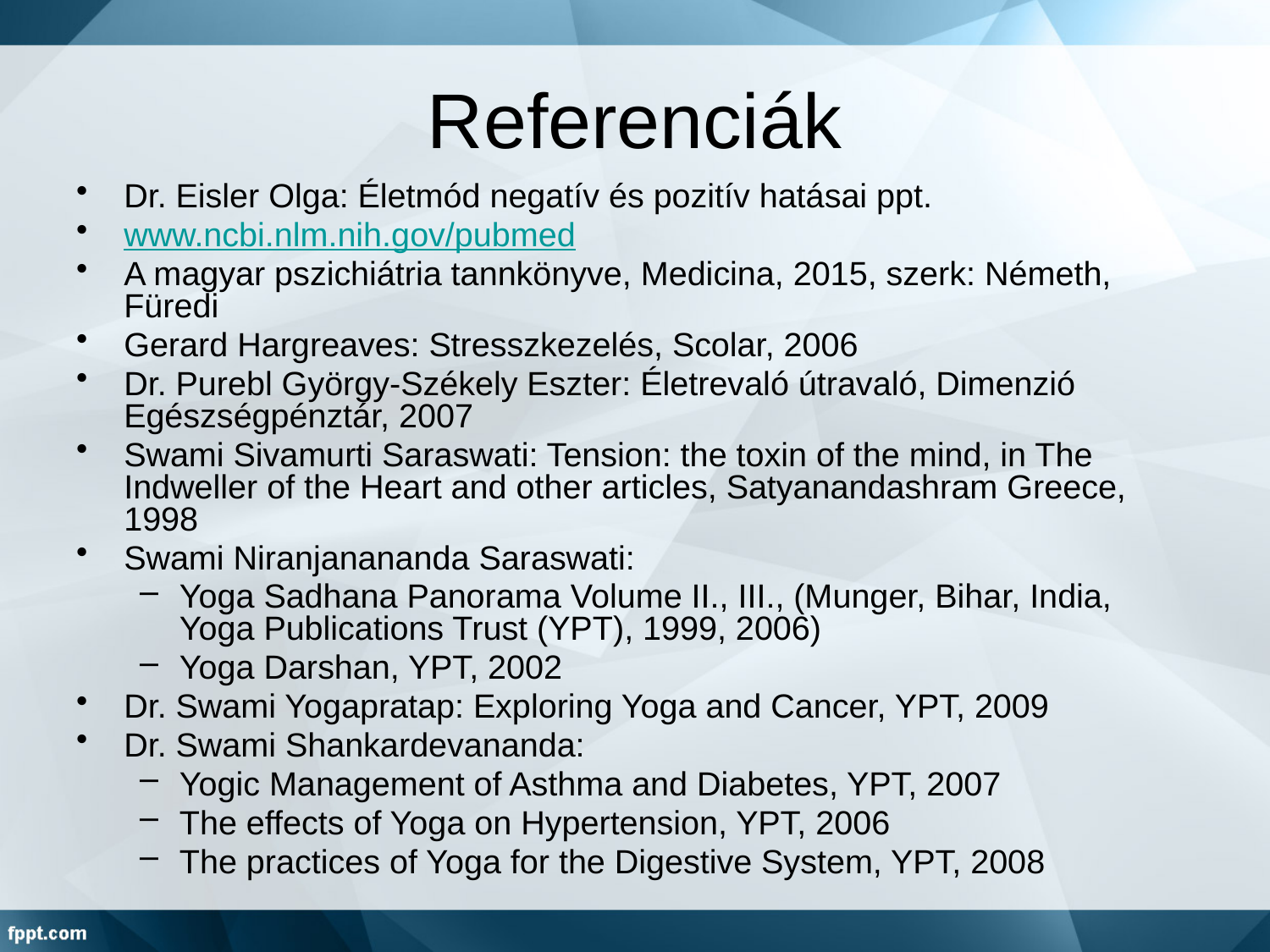

# Referenciák
Dr. Eisler Olga: Életmód negatív és pozitív hatásai ppt.
www.ncbi.nlm.nih.gov/pubmed
A magyar pszichiátria tannkönyve, Medicina, 2015, szerk: Németh, Füredi
Gerard Hargreaves: Stresszkezelés, Scolar, 2006
Dr. Purebl György-Székely Eszter: Életrevaló útravaló, Dimenzió Egészségpénztár, 2007
Swami Sivamurti Saraswati: Tension: the toxin of the mind, in The Indweller of the Heart and other articles, Satyanandashram Greece, 1998
Swami Niranjanananda Saraswati:
Yoga Sadhana Panorama Volume II., III., (Munger, Bihar, India, Yoga Publications Trust (YPT), 1999, 2006)
Yoga Darshan, YPT, 2002
Dr. Swami Yogapratap: Exploring Yoga and Cancer, YPT, 2009
Dr. Swami Shankardevananda:
Yogic Management of Asthma and Diabetes, YPT, 2007
The effects of Yoga on Hypertension, YPT, 2006
The practices of Yoga for the Digestive System, YPT, 2008